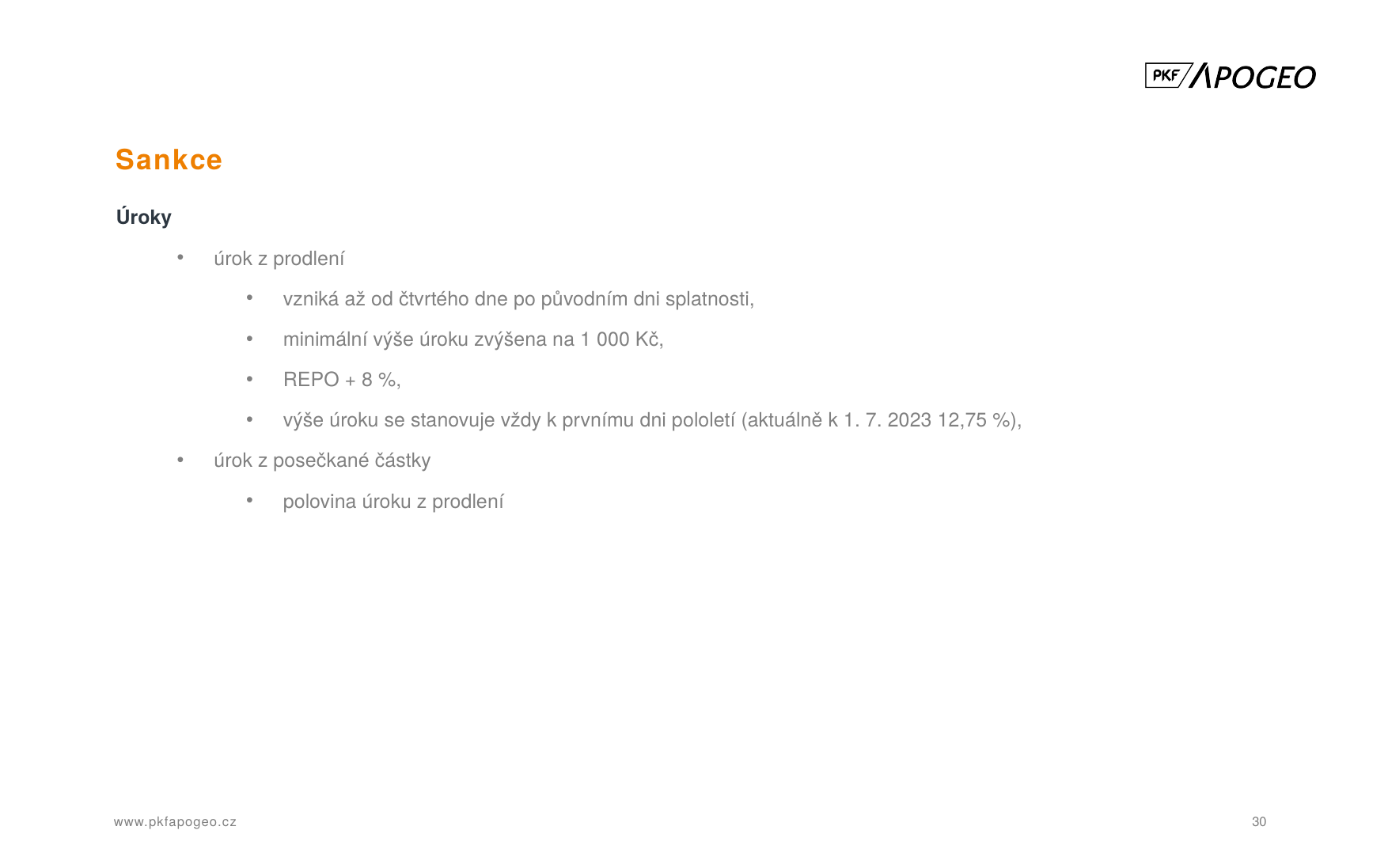

# Sankce
Úroky
úrok z prodlení
vzniká až od čtvrtého dne po původním dni splatnosti,
minimální výše úroku zvýšena na 1 000 Kč,
REPO + 8 %,
výše úroku se stanovuje vždy k prvnímu dni pololetí (aktuálně k 1. 7. 2023 12,75 %),
úrok z posečkané částky
polovina úroku z prodlení